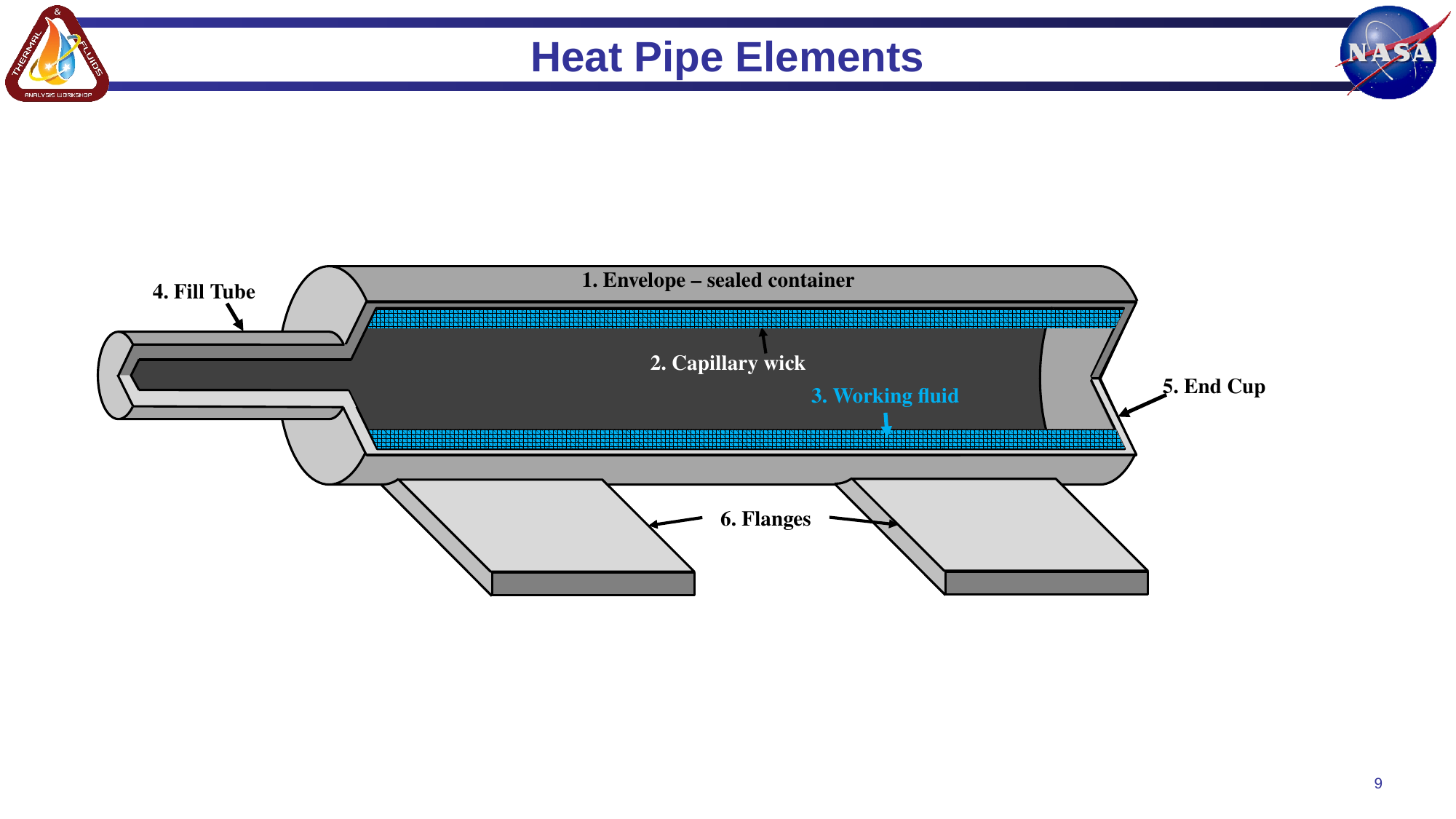

# Heat Pipe Elements

1. Envelope – sealed container

6. Flanges

4. Fill Tube

2. Capillary wick

3. Working fluid
5. End Cup
9